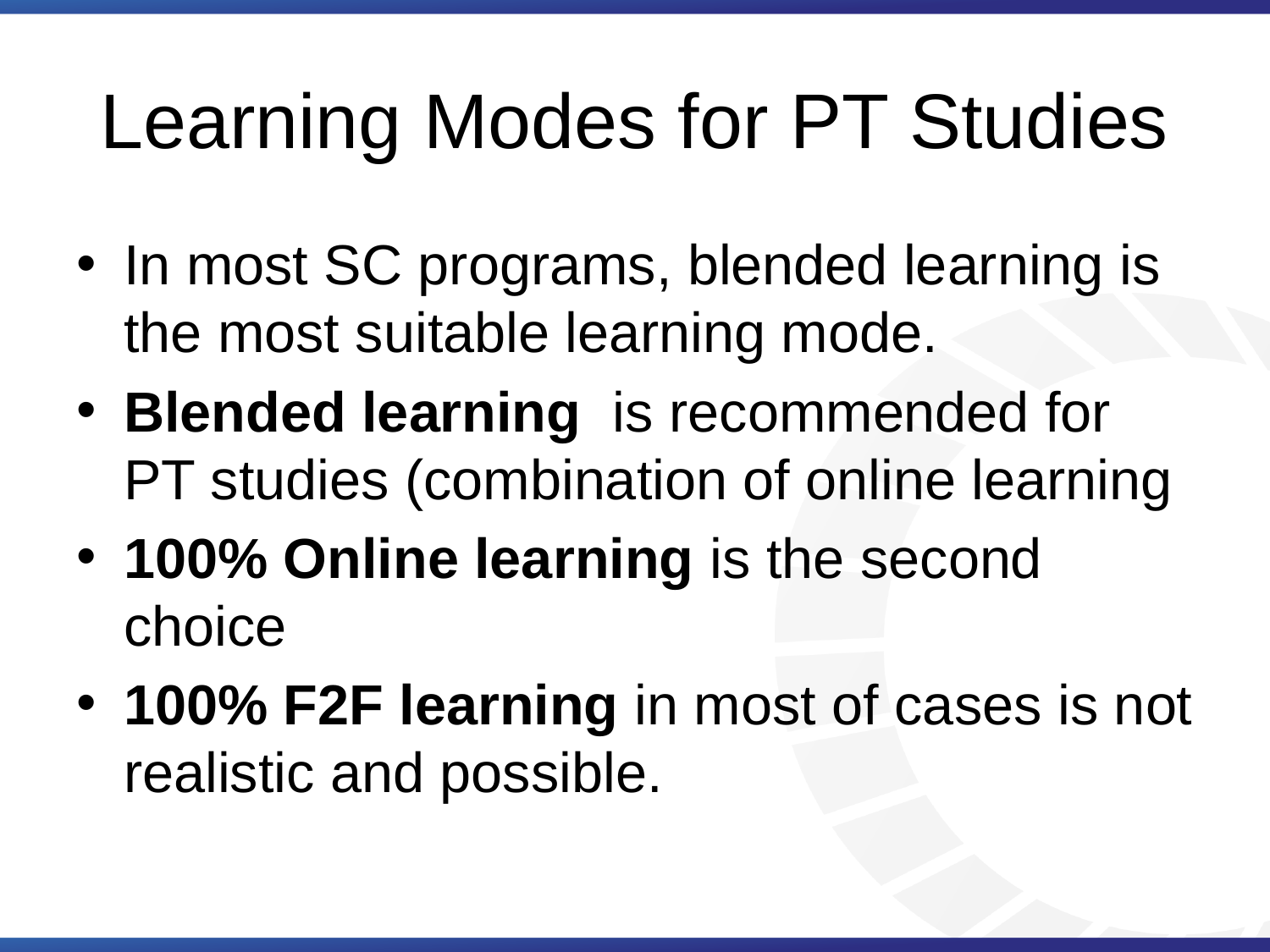

# Learning Modes for PT Studies
In most SC programs, blended learning is the most suitable learning mode.
Blended learning  is recommended for PT studies (combination of online learning
100% Online learning is the second choice
100% F2F learning in most of cases is not realistic and possible.